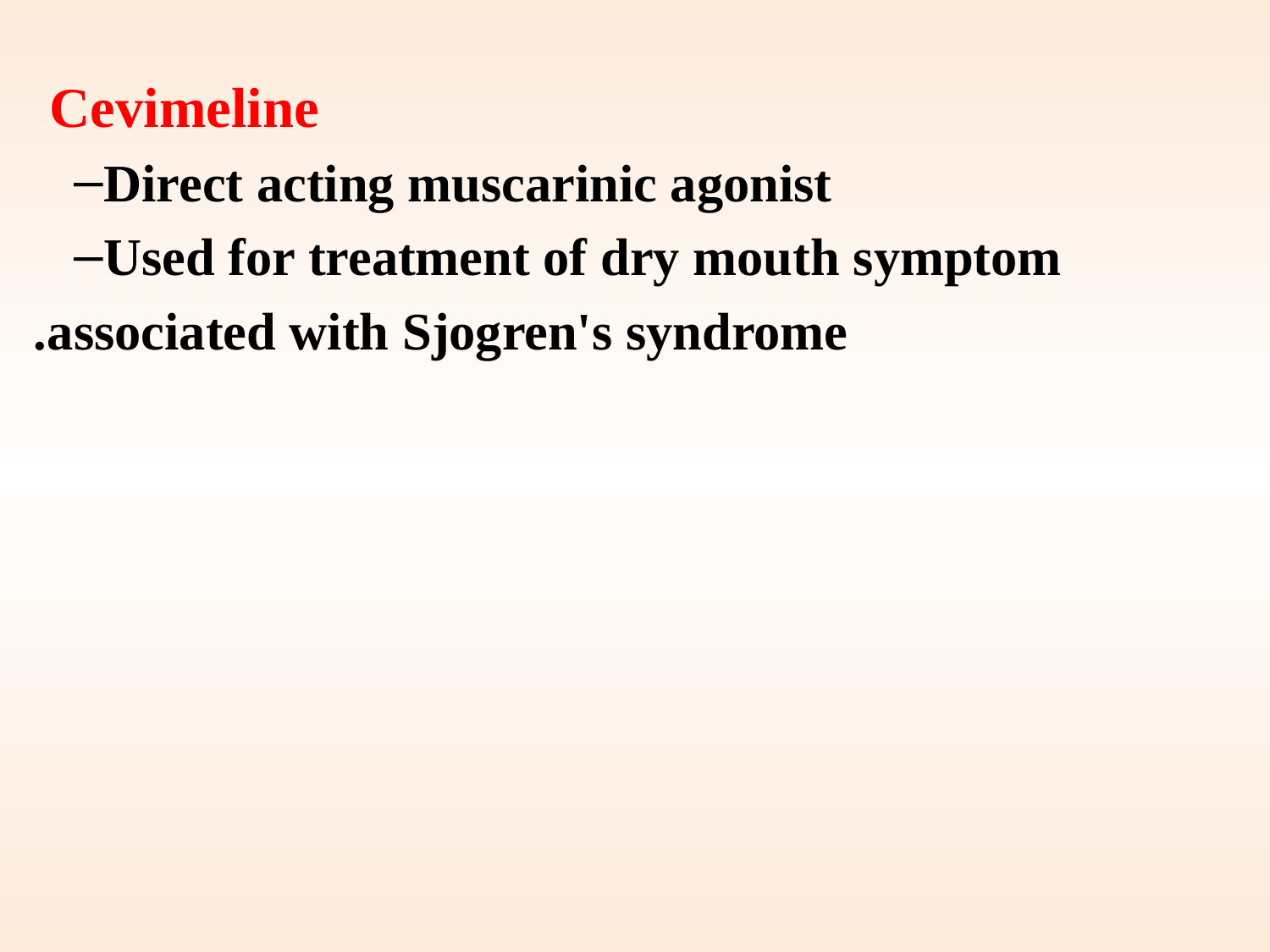

Cevimeline
Direct acting muscarinic agonist
Used for treatment of dry mouth symptom
  associated with Sjogren's syndrome.